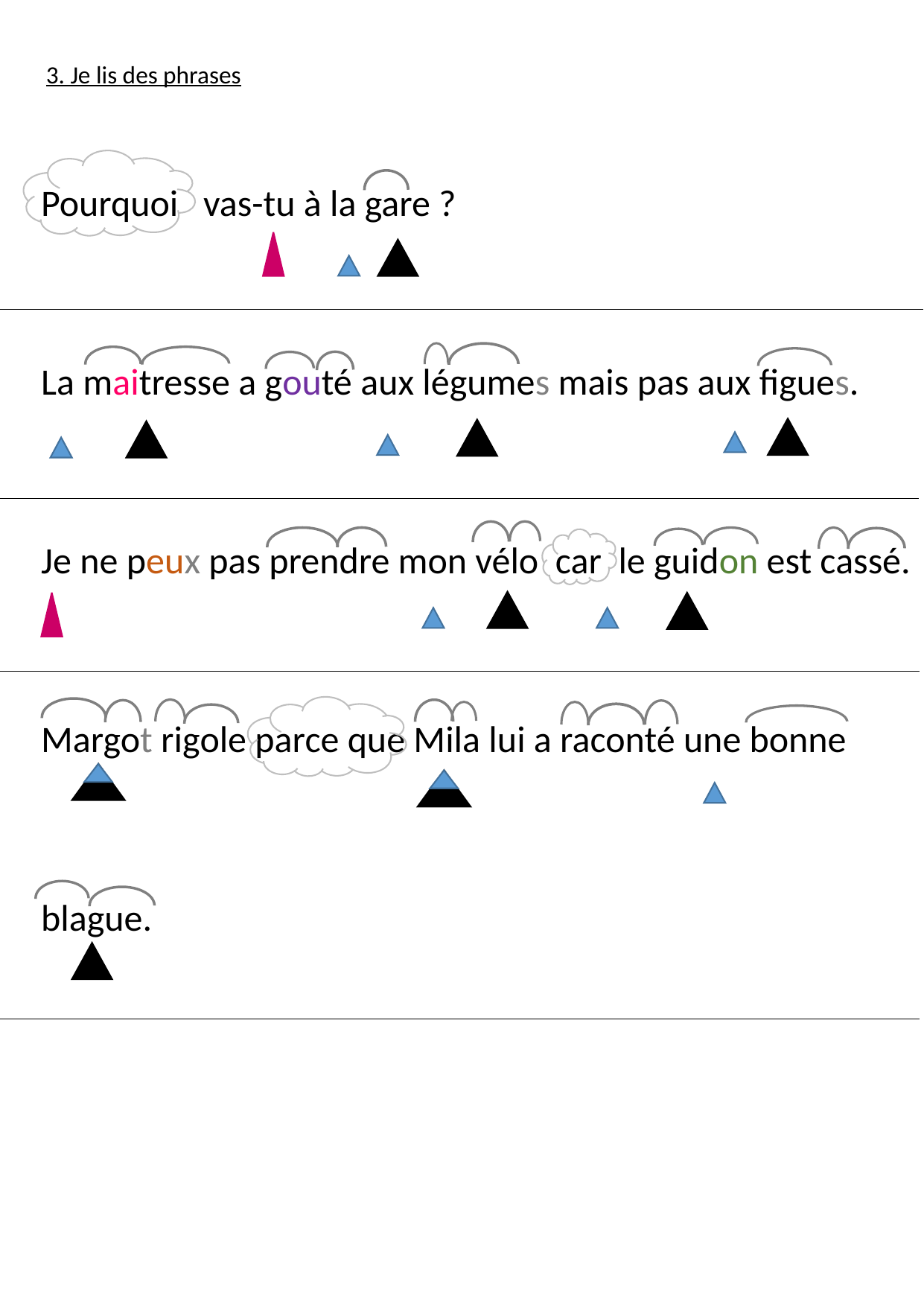

3. Je lis des phrases

Pourquoi   vas-tu à la gare ?

La maitresse a gouté aux légumes mais pas aux figues.

Je ne peux pas prendre mon vélo  car  le guidon est cassé.

Margot rigole parce que Mila lui a raconté une bonne

blague.